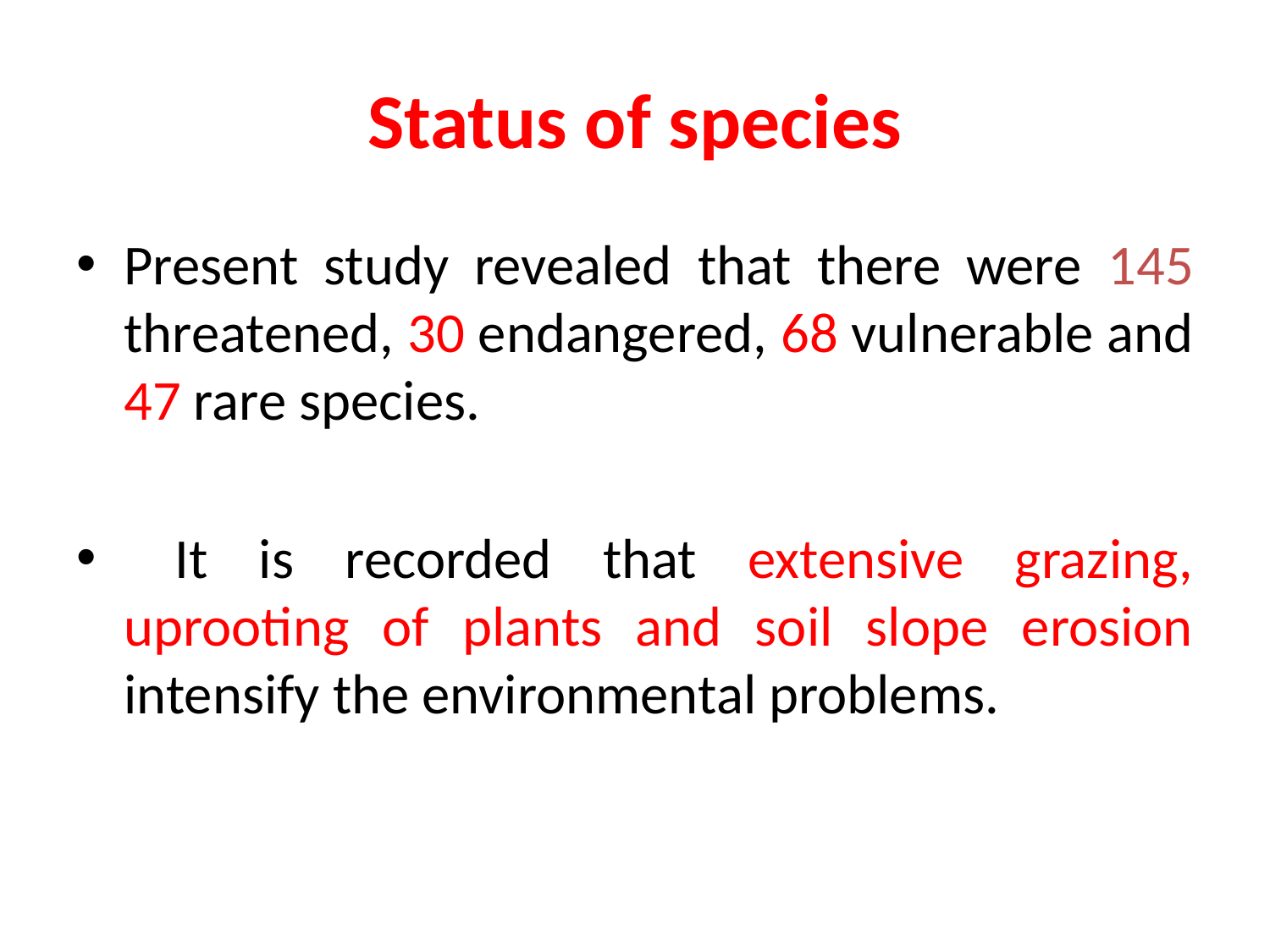

# Status of species
Present study revealed that there were 145 threatened, 30 endangered, 68 vulnerable and 47 rare species.

 It is recorded that extensive grazing, uprooting of plants and soil slope erosion intensify the environmental problems.